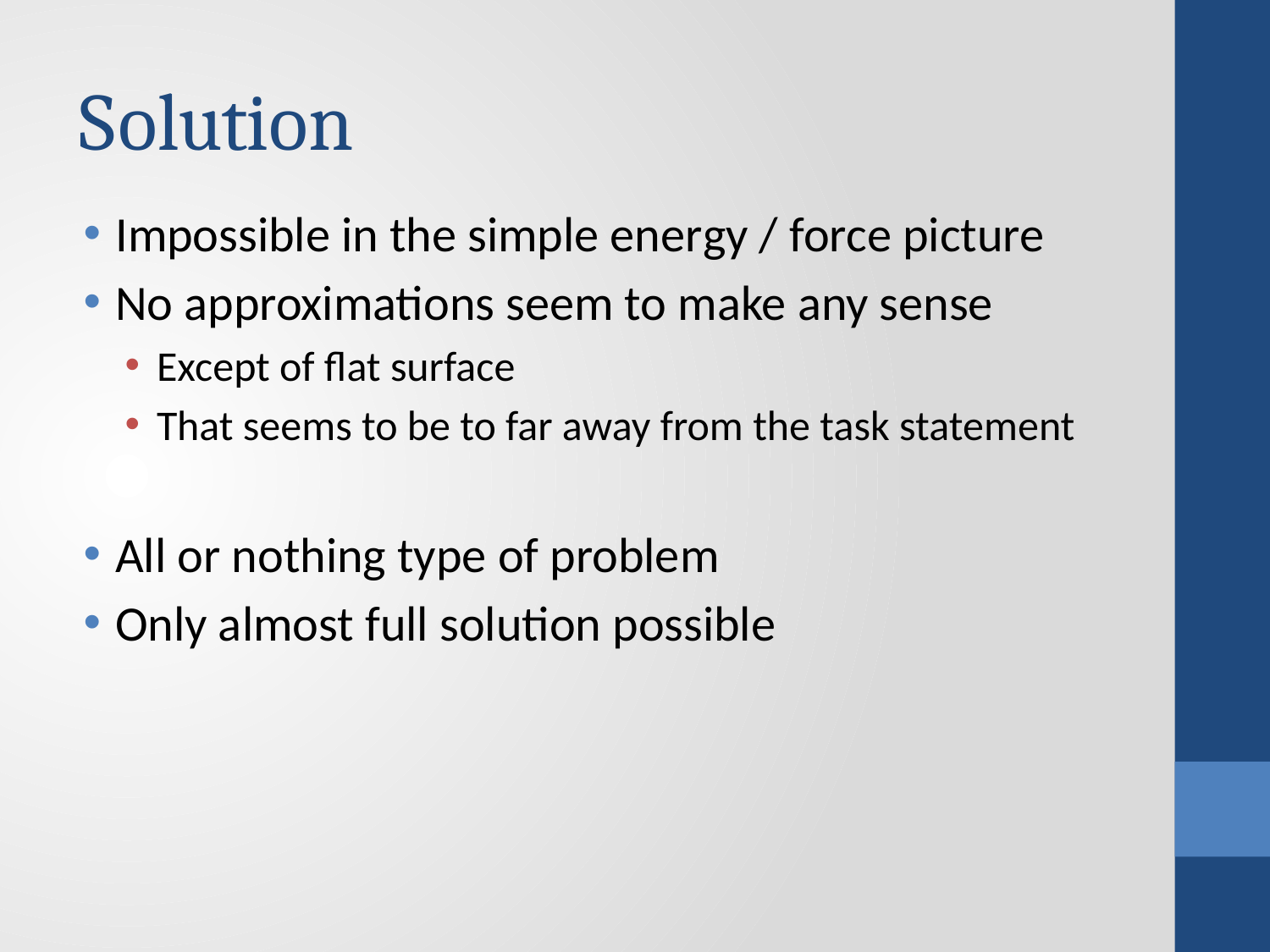

# Solution
Impossible in the simple energy / force picture
No approximations seem to make any sense
Except of flat surface
That seems to be to far away from the task statement

All or nothing type of problem
Only almost full solution possible